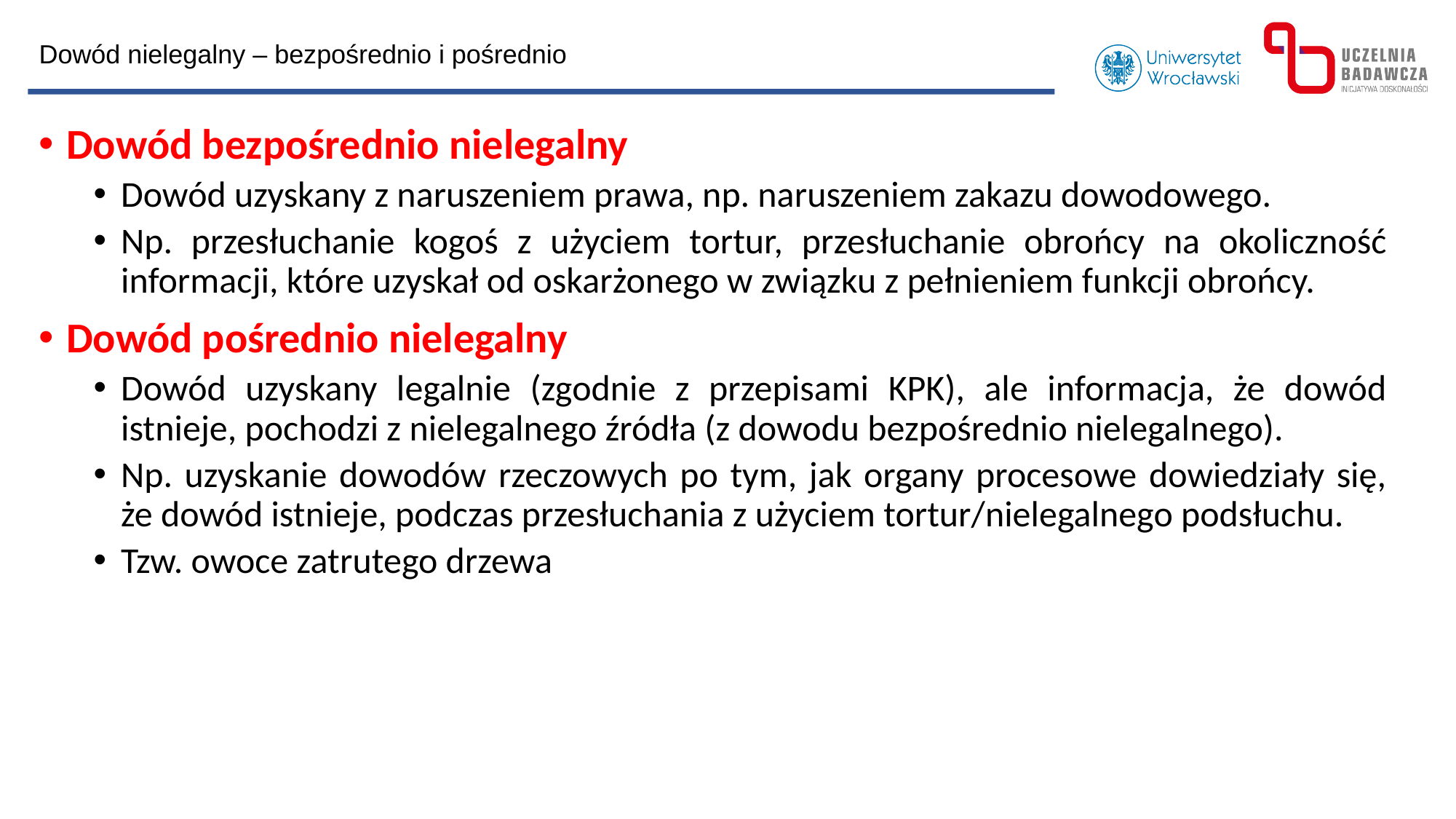

Dowód nielegalny – bezpośrednio i pośrednio
Dowód bezpośrednio nielegalny
Dowód uzyskany z naruszeniem prawa, np. naruszeniem zakazu dowodowego.
Np. przesłuchanie kogoś z użyciem tortur, przesłuchanie obrońcy na okoliczność informacji, które uzyskał od oskarżonego w związku z pełnieniem funkcji obrońcy.
Dowód pośrednio nielegalny
Dowód uzyskany legalnie (zgodnie z przepisami KPK), ale informacja, że dowód istnieje, pochodzi z nielegalnego źródła (z dowodu bezpośrednio nielegalnego).
Np. uzyskanie dowodów rzeczowych po tym, jak organy procesowe dowiedziały się, że dowód istnieje, podczas przesłuchania z użyciem tortur/nielegalnego podsłuchu.
Tzw. owoce zatrutego drzewa